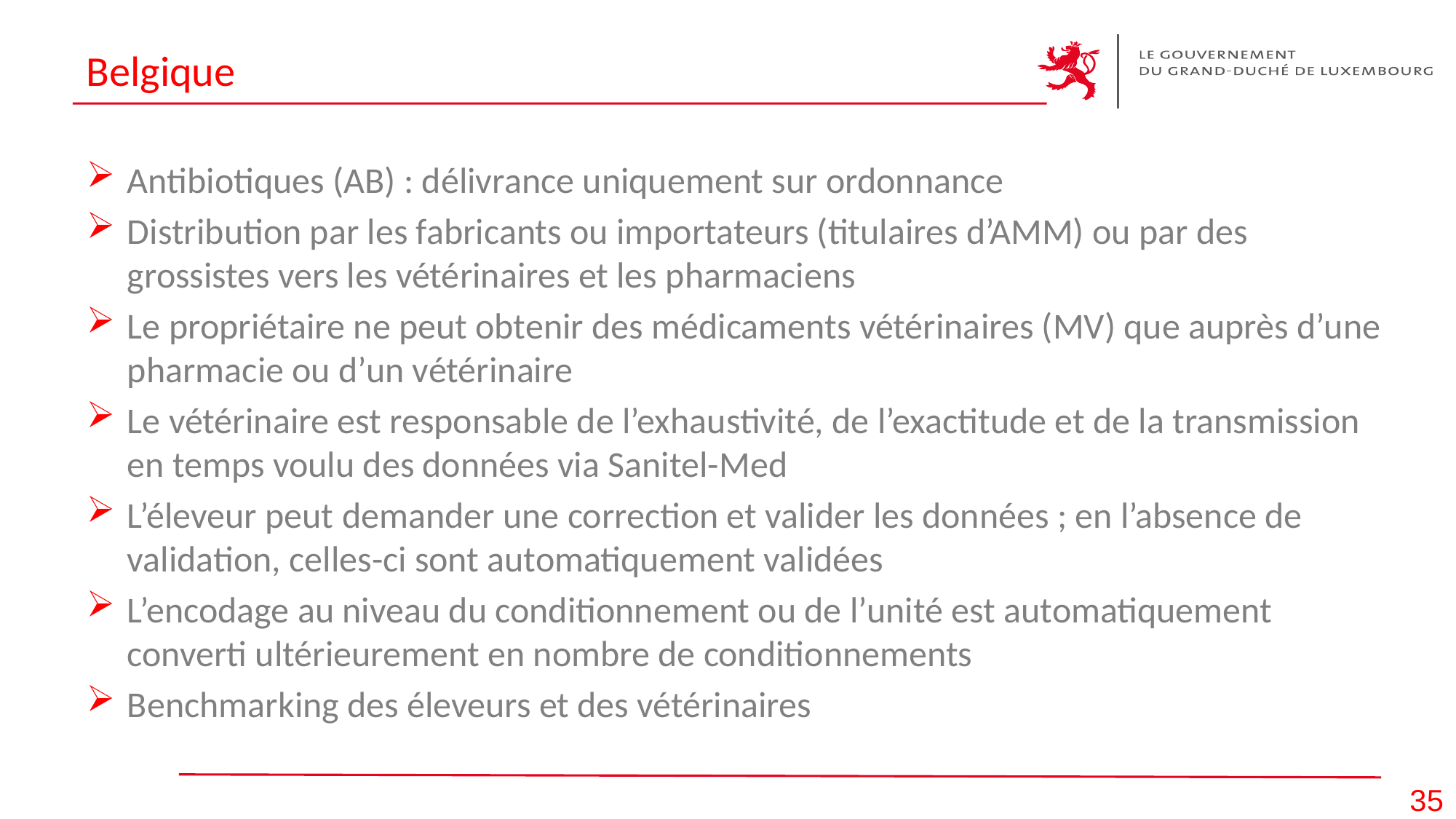

# Belgique
Antibiotiques (AB) : délivrance uniquement sur ordonnance
Distribution par les fabricants ou importateurs (titulaires d’AMM) ou par des grossistes vers les vétérinaires et les pharmaciens
Le propriétaire ne peut obtenir des médicaments vétérinaires (MV) que auprès d’une pharmacie ou d’un vétérinaire
Le vétérinaire est responsable de l’exhaustivité, de l’exactitude et de la transmission en temps voulu des données via Sanitel-Med
L’éleveur peut demander une correction et valider les données ; en l’absence de validation, celles-ci sont automatiquement validées
L’encodage au niveau du conditionnement ou de l’unité est automatiquement converti ultérieurement en nombre de conditionnements
Benchmarking des éleveurs et des vétérinaires
35